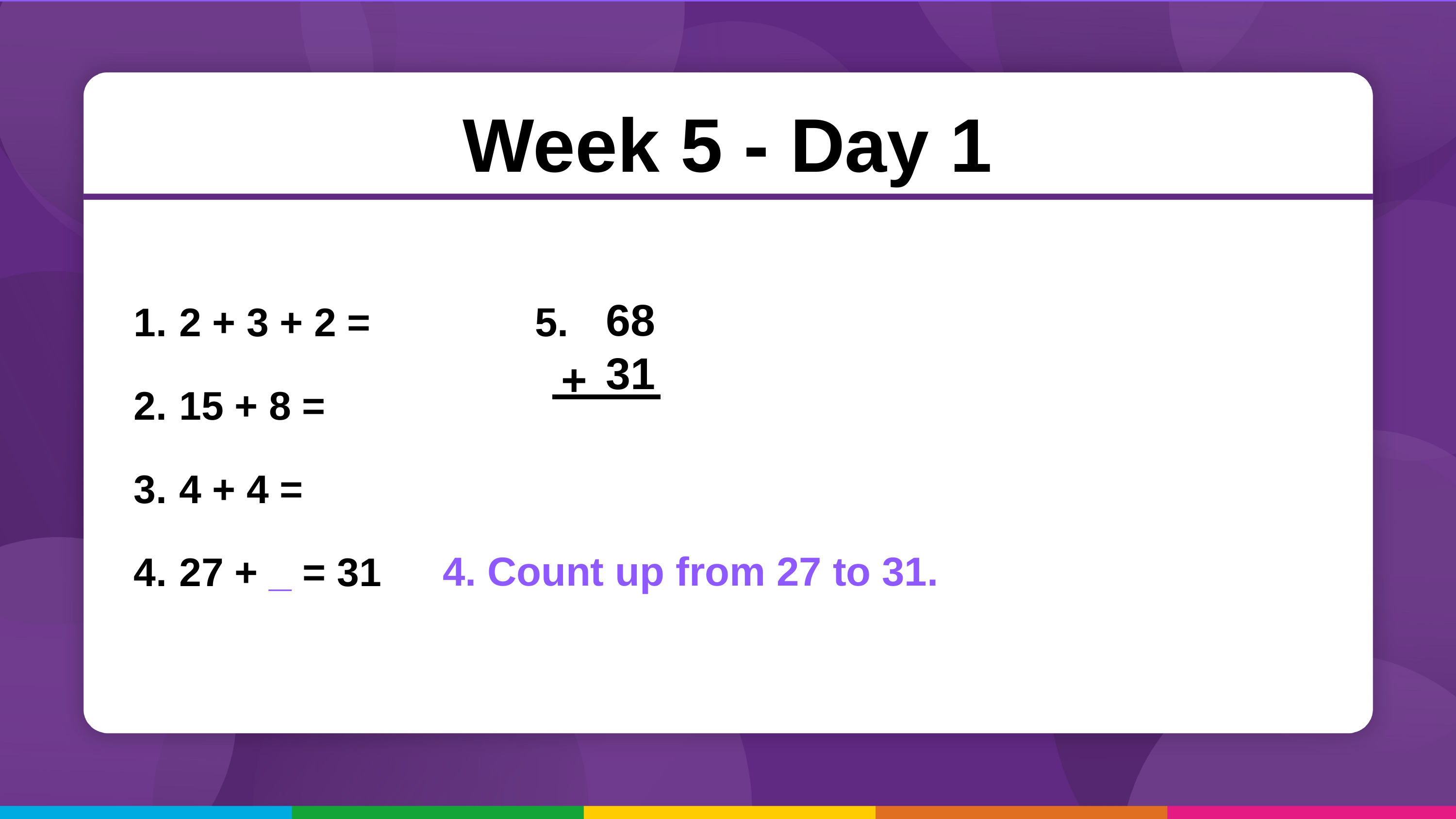

Week 5 - Day 1
 2 + 3 + 2 =
 15 + 8 =
 4 + 4 =
 27 + _ = 31
5.

68
31

4. Count up from 27 to 31.
+